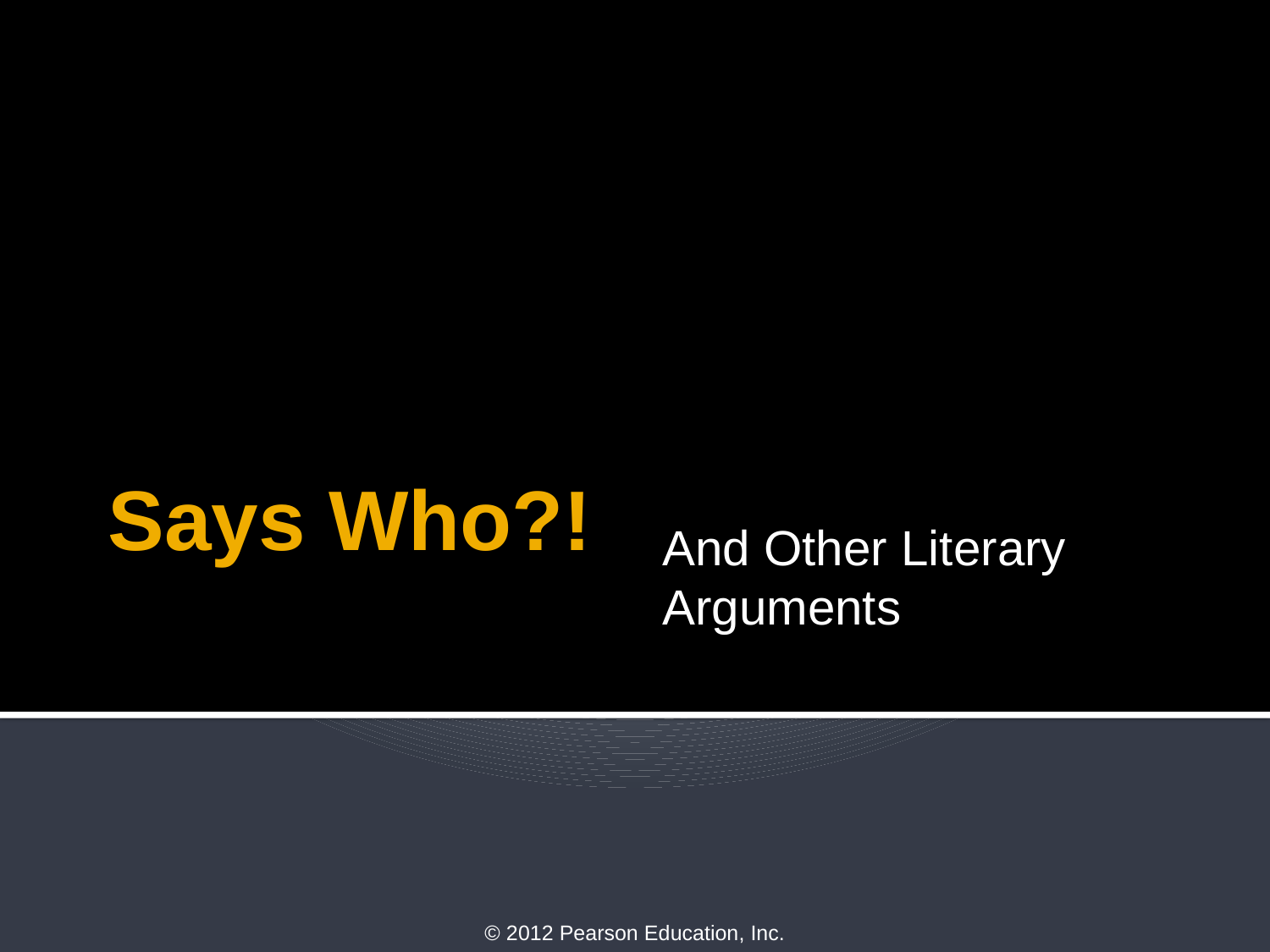

# Says Who?!
And Other Literary Arguments
© 2012 Pearson Education, Inc.